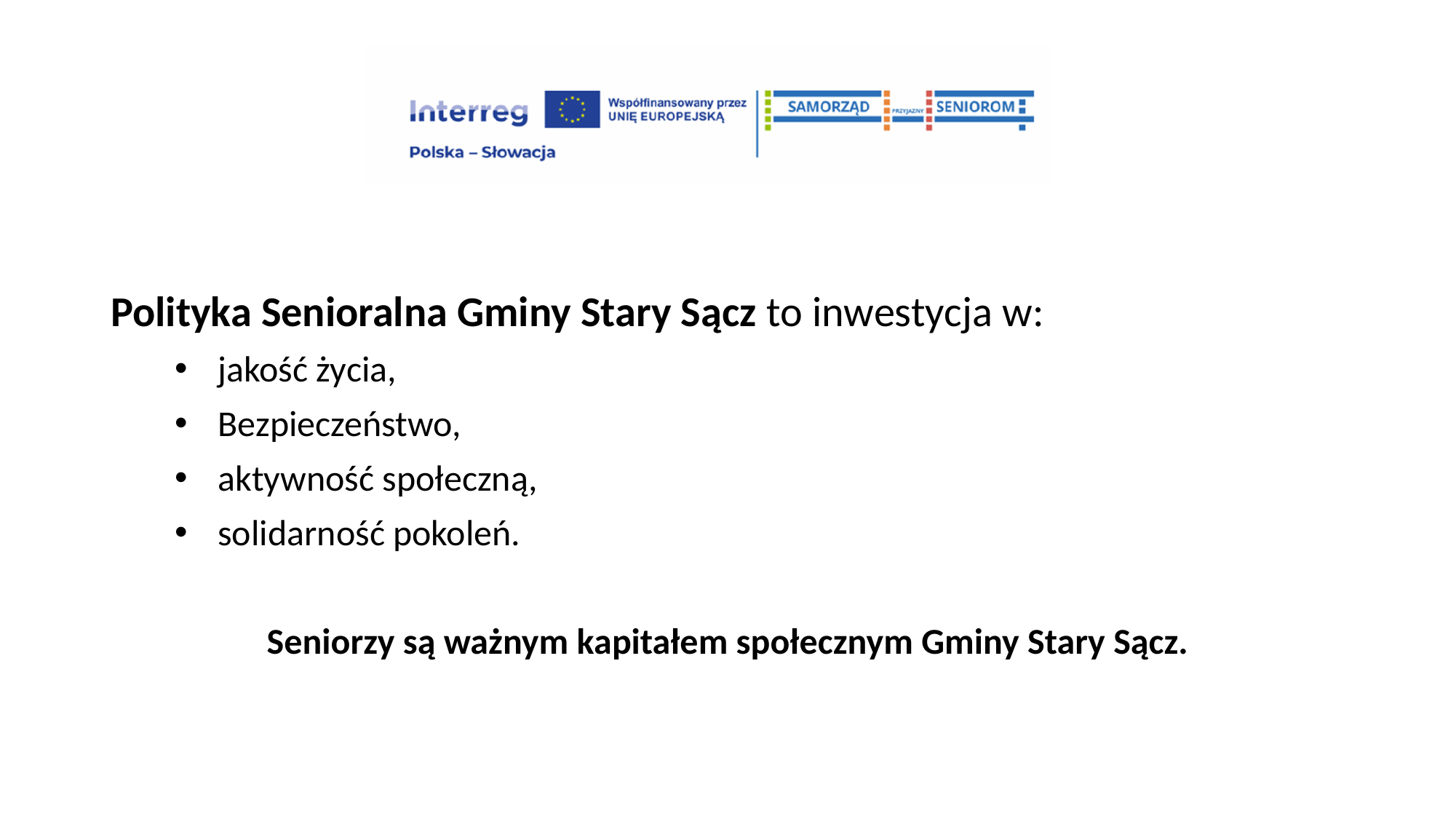

Polityka Senioralna Gminy Stary Sącz to inwestycja w:
jakość życia,
Bezpieczeństwo,
aktywność społeczną,
solidarność pokoleń.

Seniorzy są ważnym kapitałem społecznym Gminy Stary Sącz.